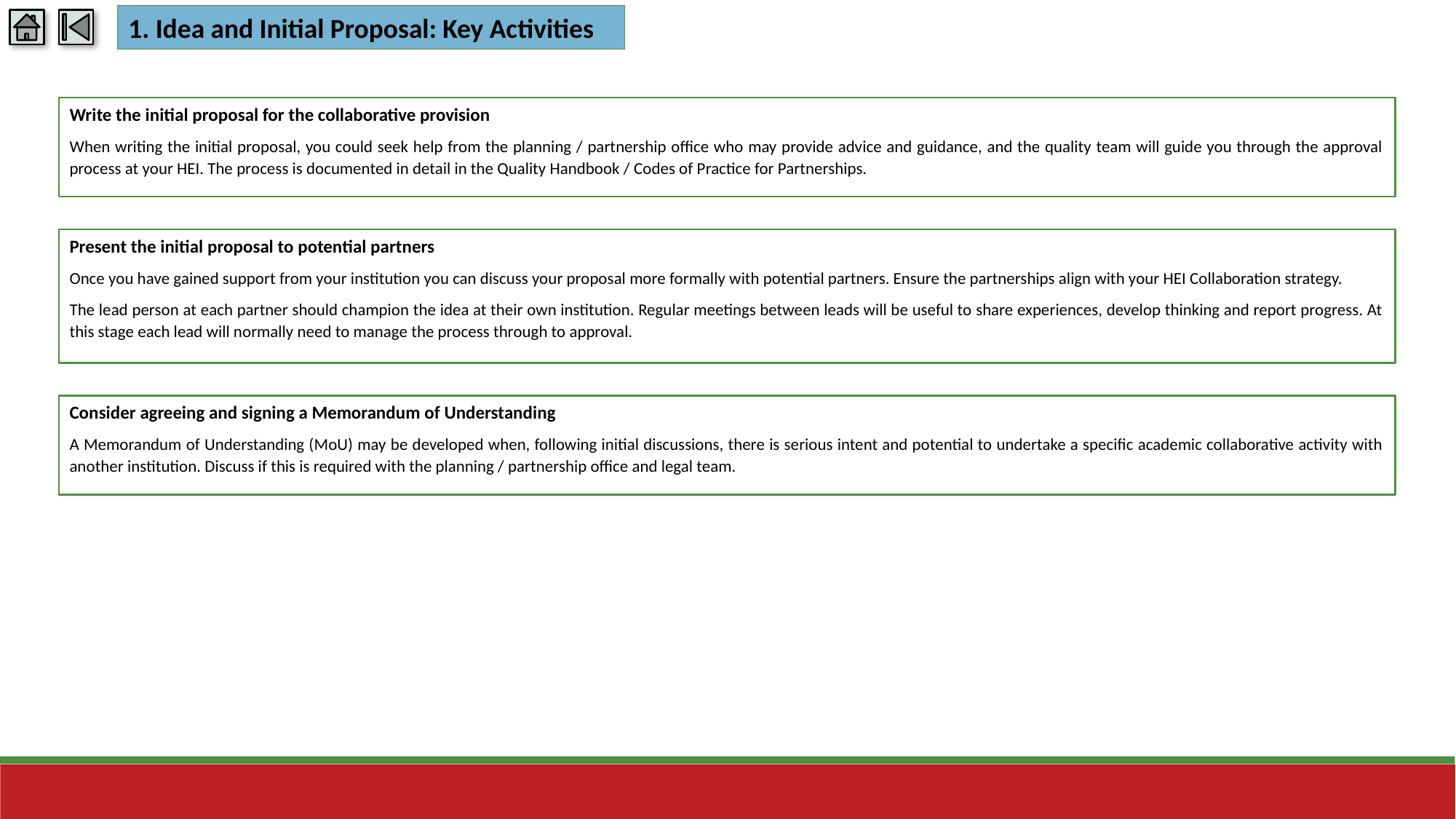

1. Idea and Initial Proposal: Key Activities

Write the initial proposal for the collaborative provision
When writing the initial proposal, you could seek help from the planning / partnership office who may provide advice and guidance, and the quality team will guide you through the approval process at your HEI. The process is documented in detail in the Quality Handbook / Codes of Practice for Partnerships.
Present the initial proposal to potential partners
Once you have gained support from your institution you can discuss your proposal more formally with potential partners. Ensure the partnerships align with your HEI Collaboration strategy.
The lead person at each partner should champion the idea at their own institution. Regular meetings between leads will be useful to share experiences, develop thinking and report progress. At this stage each lead will normally need to manage the process through to approval.

Consider agreeing and signing a Memorandum of Understanding
A Memorandum of Understanding (MoU) may be developed when, following initial discussions, there is serious intent and potential to undertake a specific academic collaborative activity with another institution. Discuss if this is required with the planning / partnership office and legal team.